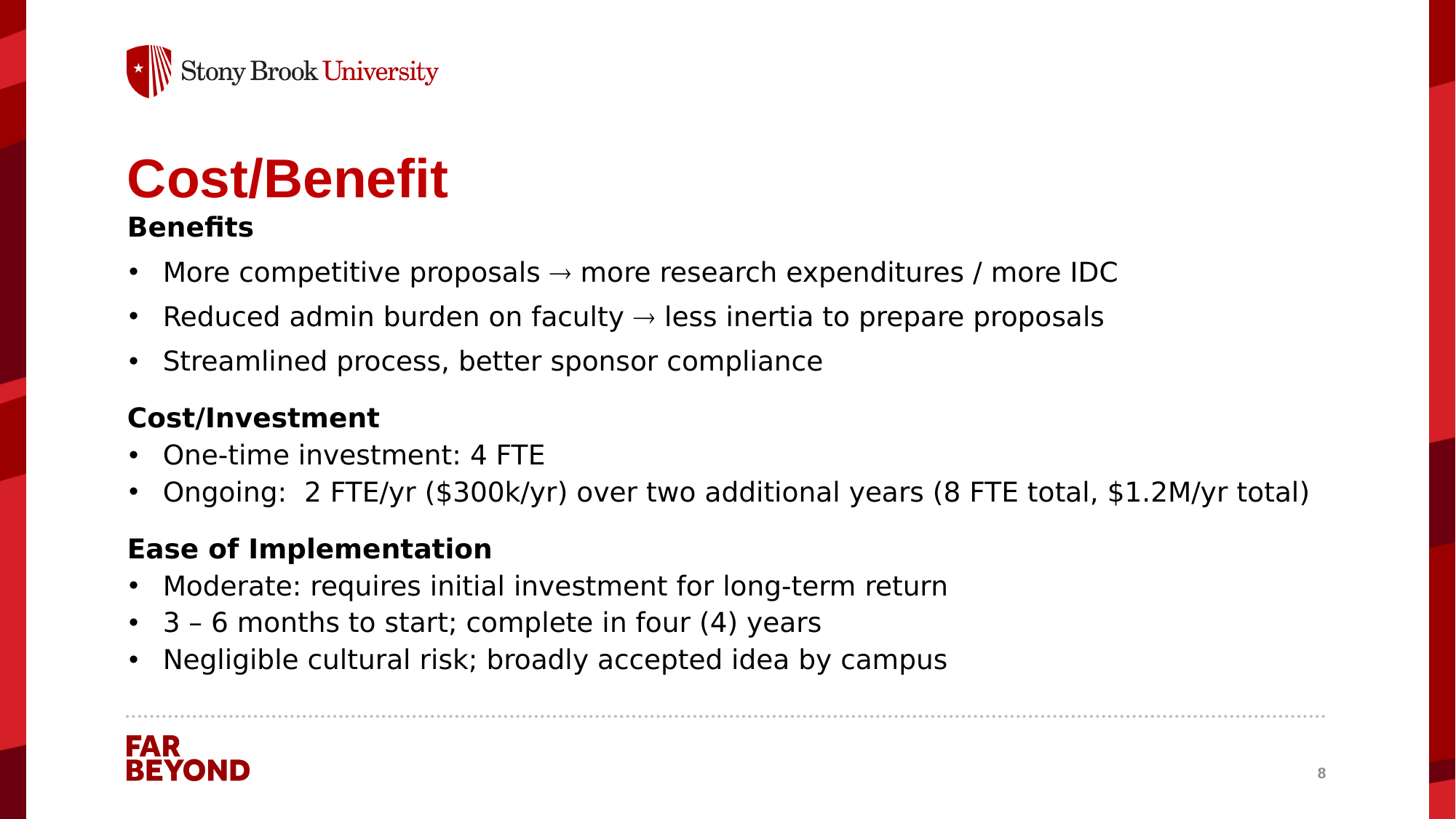

# Cost/Benefit
Benefits
More competitive proposals → more research expenditures / more IDC
Reduced admin burden on faculty → less inertia to prepare proposals
Streamlined process, better sponsor compliance
Cost/Investment
One-time investment: 4 FTE
Ongoing:  2 FTE/yr ($300k/yr) over two additional years (8 FTE total, $1.2M/yr total)
Ease of Implementation
Moderate: requires initial investment for long-term return
3 – 6 months to start; complete in four (4) years
Negligible cultural risk; broadly accepted idea by campus

8